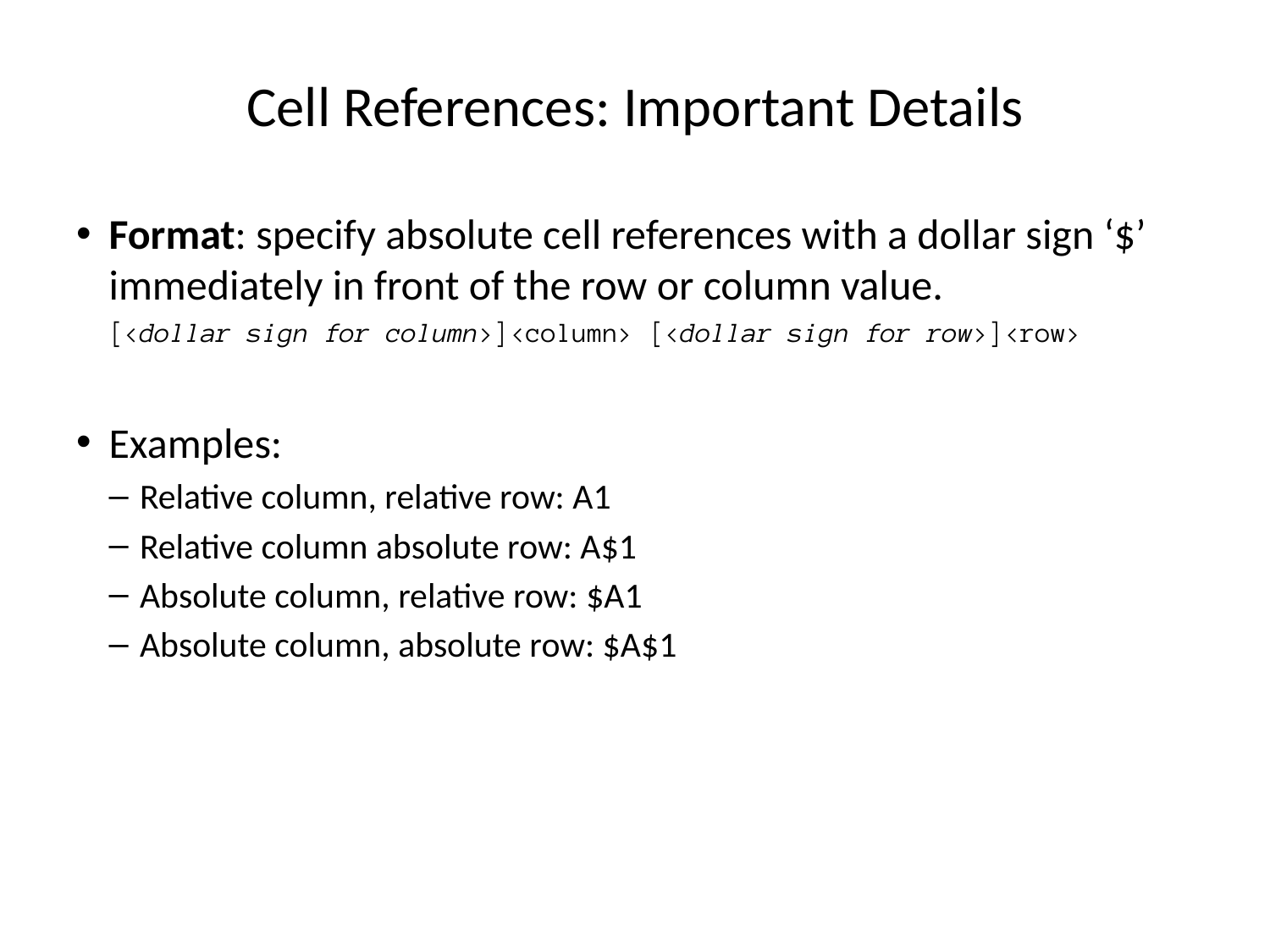

# Cell References: Important Details
Format: specify absolute cell references with a dollar sign ‘$’ immediately in front of the row or column value.
[<dollar sign for column>]<column> [<dollar sign for row>]<row>

Examples:
Relative column, relative row: A1
Relative column absolute row: A$1
Absolute column, relative row: $A1
Absolute column, absolute row: $A$1